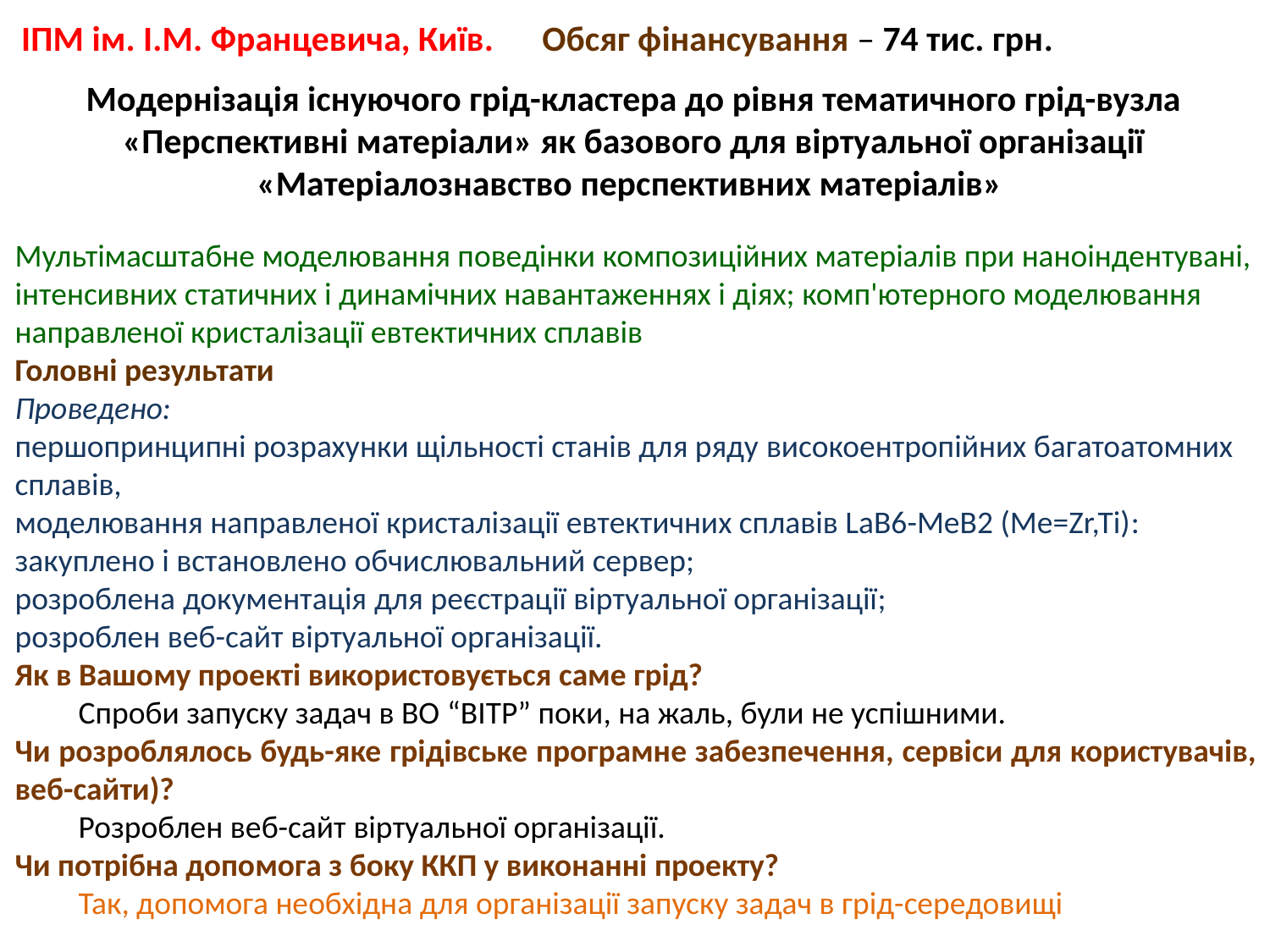

ІПМ ім. І.М. Францевича, Київ.      Обсяг фінансування – 74 тис. грн.
Модернізація існуючого грід-кластера до рівня тематичного грід-вузла «Перспективні матеріали» як базового для віртуальної організації «Матеріалознавство перспективних матеріалів»
Мультімасштабне моделювання поведінки композиційних матеріалів при наноіндентувані, інтенсивних статичних і динамічних навантаженнях і діях; комп'ютерного моделювання направленої кристалізації евтектичних сплавів
Головні результати
Проведено:
першопринципні розрахунки щільності станів для ряду високоентропійних багатоатомних сплавів,
моделювання направленої кристалізації евтектичних сплавів LaB6-MeB2 (Me=Zr,Ti):
закуплено і встановлено обчислювальний сервер;
розроблена документація для реєстрації віртуальної організації;
розроблен веб-сайт віртуальної організації.
Як в Вашому проекті використовується саме грід?
Спроби запуску задач в ВО “BITP” поки, на жаль, були не успішними.
Чи розроблялось будь-яке грідівське програмне забезпечення, сервіси для користувачів, веб-сайти)?
Розроблен веб-сайт віртуальної організації.
Чи потрібна допомога з боку ККП у виконанні проекту?
Так, допомога необхідна для організації запуску задач в грід-середовищі